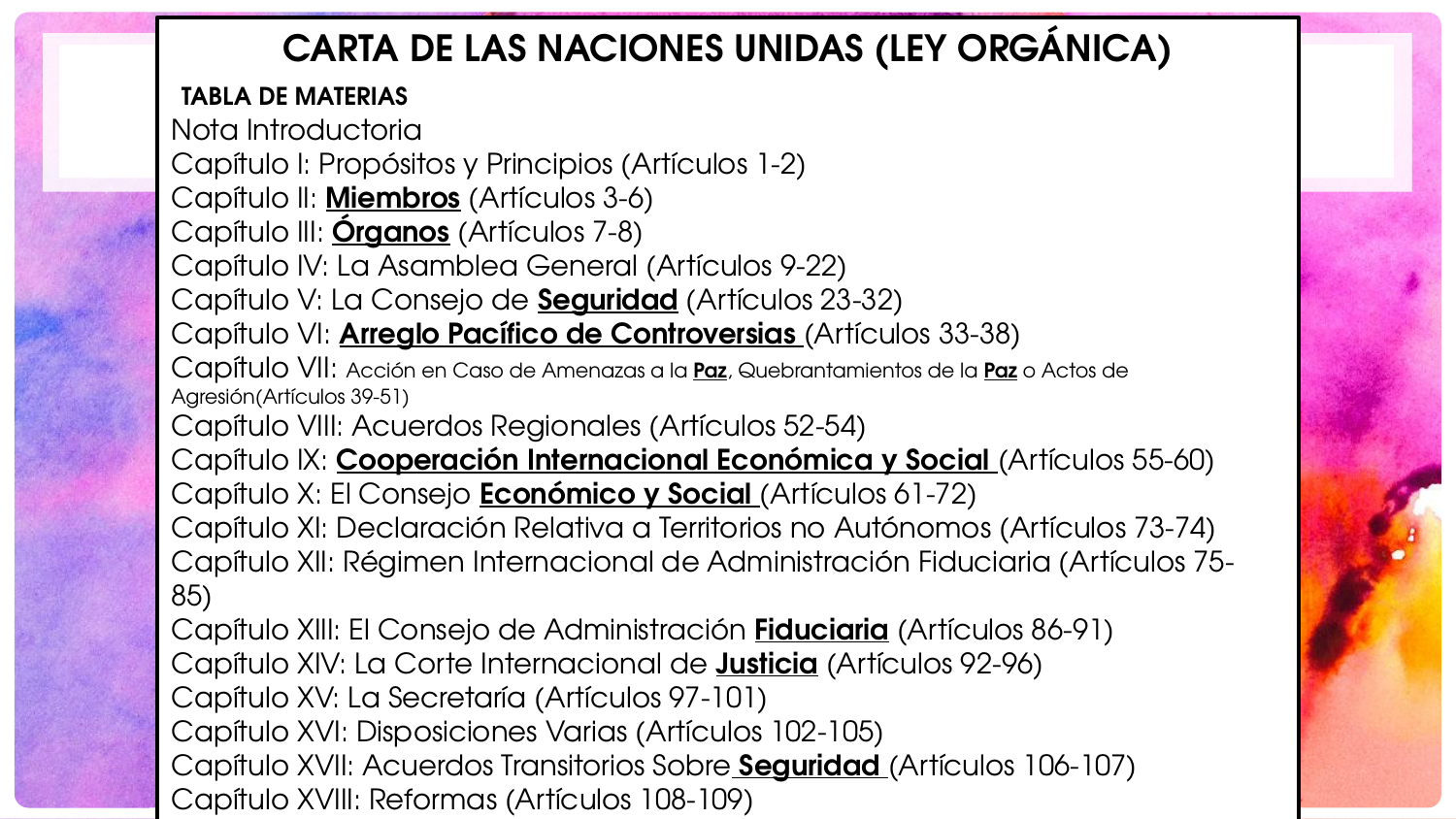

CARTA DE LAS NACIONES UNIDAS (LEY ORGÁNICA)
 TABLA DE MATERIAS
Nota Introductoria
Capítulo I: Propósitos y Principios (Artículos 1-2)
Capítulo II: Miembros (Artículos 3-6)
Capítulo III: Órganos (Artículos 7-8)
Capítulo IV: La Asamblea General (Artículos 9-22)
Capítulo V: La Consejo de Seguridad (Artículos 23-32)
Capítulo VI: Arreglo Pacífico de Controversias (Artículos 33-38)
Capítulo VII: Acción en Caso de Amenazas a la Paz, Quebrantamientos de la Paz o Actos de Agresión(Artículos 39-51)
Capítulo VIII: Acuerdos Regionales (Artículos 52-54)
Capítulo IX: Cooperación Internacional Económica y Social (Artículos 55-60)
Capítulo X: El Consejo Económico y Social (Artículos 61-72)
Capítulo XI: Declaración Relativa a Territorios no Autónomos (Artículos 73-74)
Capítulo XII: Régimen Internacional de Administración Fiduciaria (Artículos 75- 85)
Capítulo XIII: El Consejo de Administración Fiduciaria (Artículos 86-91)
Capítulo XIV: La Corte Internacional de Justicia (Artículos 92-96)
Capítulo XV: La Secretaría (Artículos 97-101)
Capítulo XVI: Disposiciones Varias (Artículos 102-105)
Capítulo XVII: Acuerdos Transitorios Sobre Seguridad (Artículos 106-107)
Capítulo XVIII: Reformas (Artículos 108-109)
Capítulo XIX: Ratificación y Firma (Artículos 110-111)
20